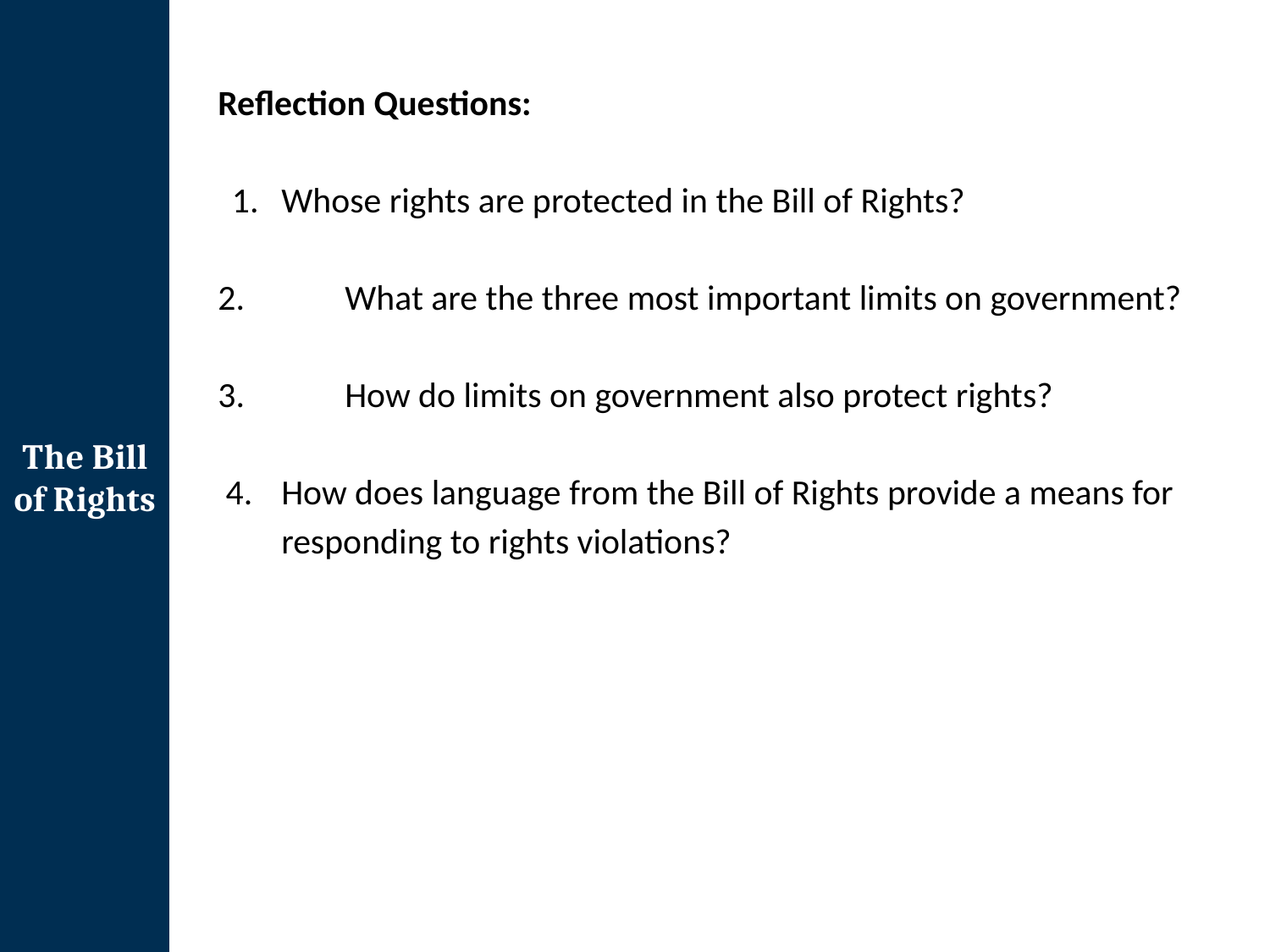

The Bill of Rights

Reflection Questions:

Whose rights are protected in the Bill of Rights?

2. 	What are the three most important limits on government?

3. 	How do limits on government also protect rights?

4.  	How does language from the Bill of Rights provide a means for responding to rights violations?